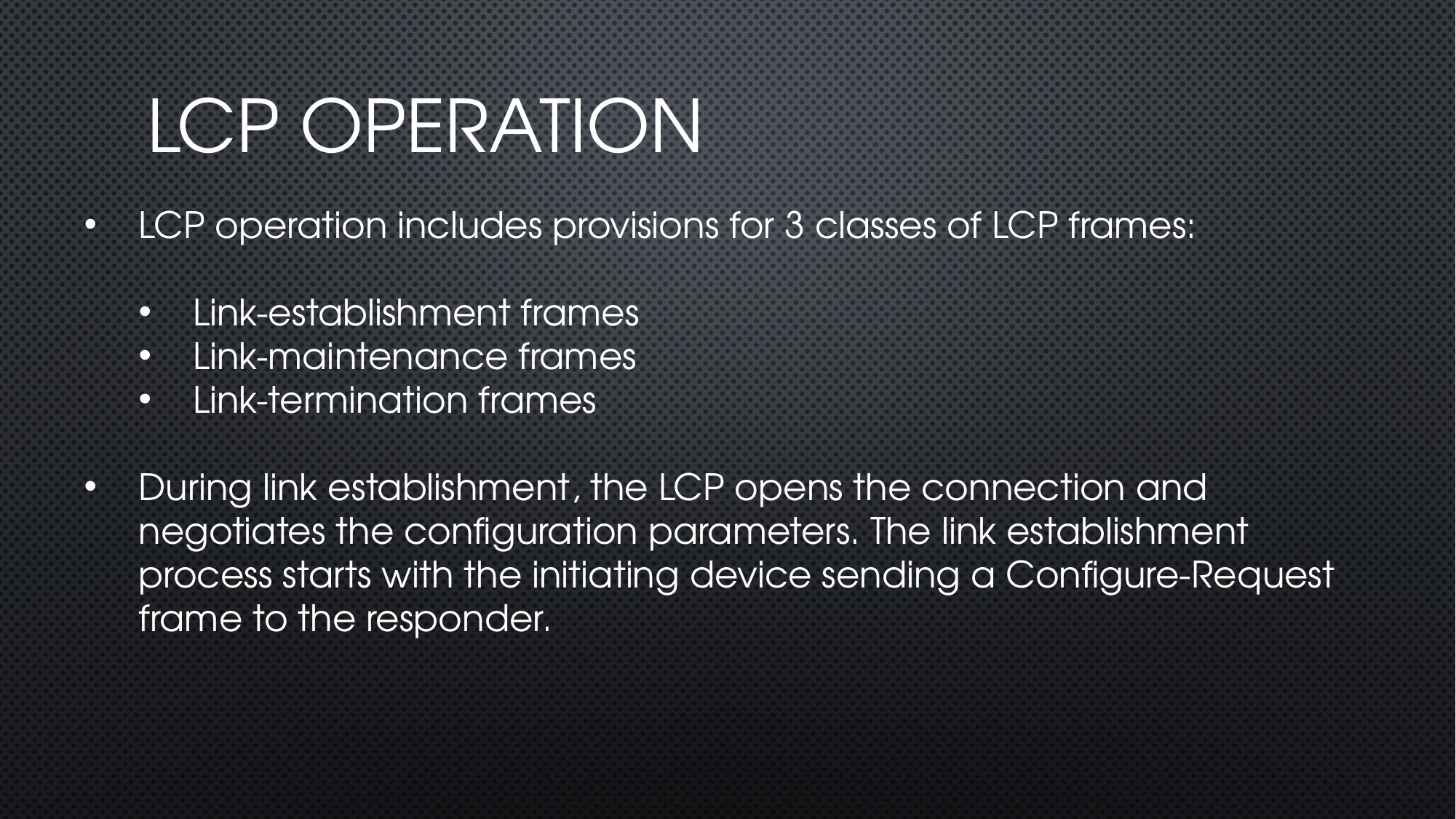

# LCP OPERATION
LCP operation includes provisions for 3 classes of LCP frames:
Link-establishment frames
Link-maintenance frames
Link-termination frames
During link establishment, the LCP opens the connection and negotiates the configuration parameters. The link establishment process starts with the initiating device sending a Configure-Request frame to the responder.